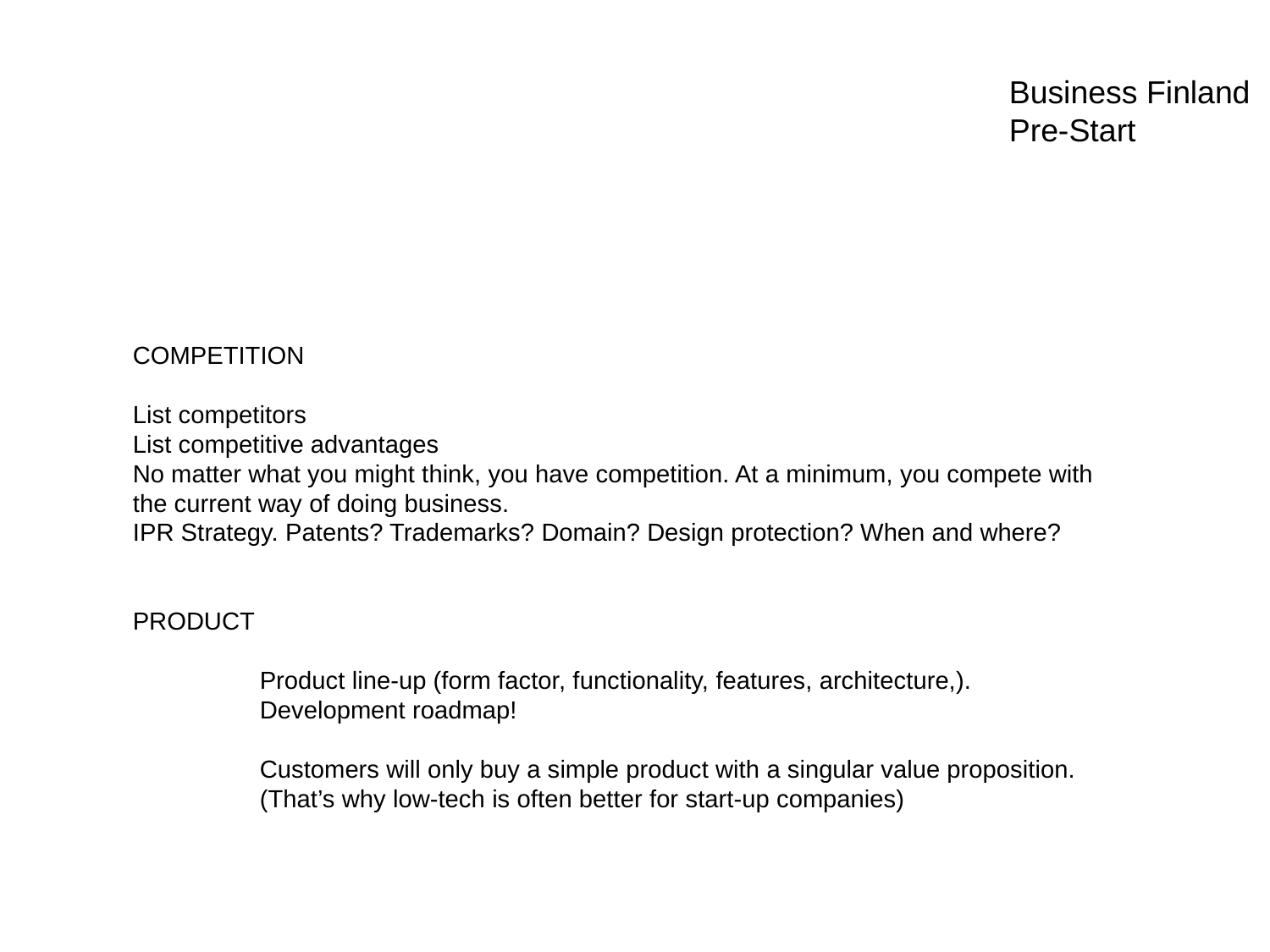

Business Finland
Pre-Start
COMPETITION

List competitors
List competitive advantages
No matter what you might think, you have competition. At a minimum, you compete with the current way of doing business.
IPR Strategy. Patents? Trademarks? Domain? Design protection? When and where?

PRODUCT

	Product line-up (form factor, functionality, features, architecture,).
	Development roadmap!

	Customers will only buy a simple product with a singular value proposition.
	(That’s why low-tech is often better for start-up companies)